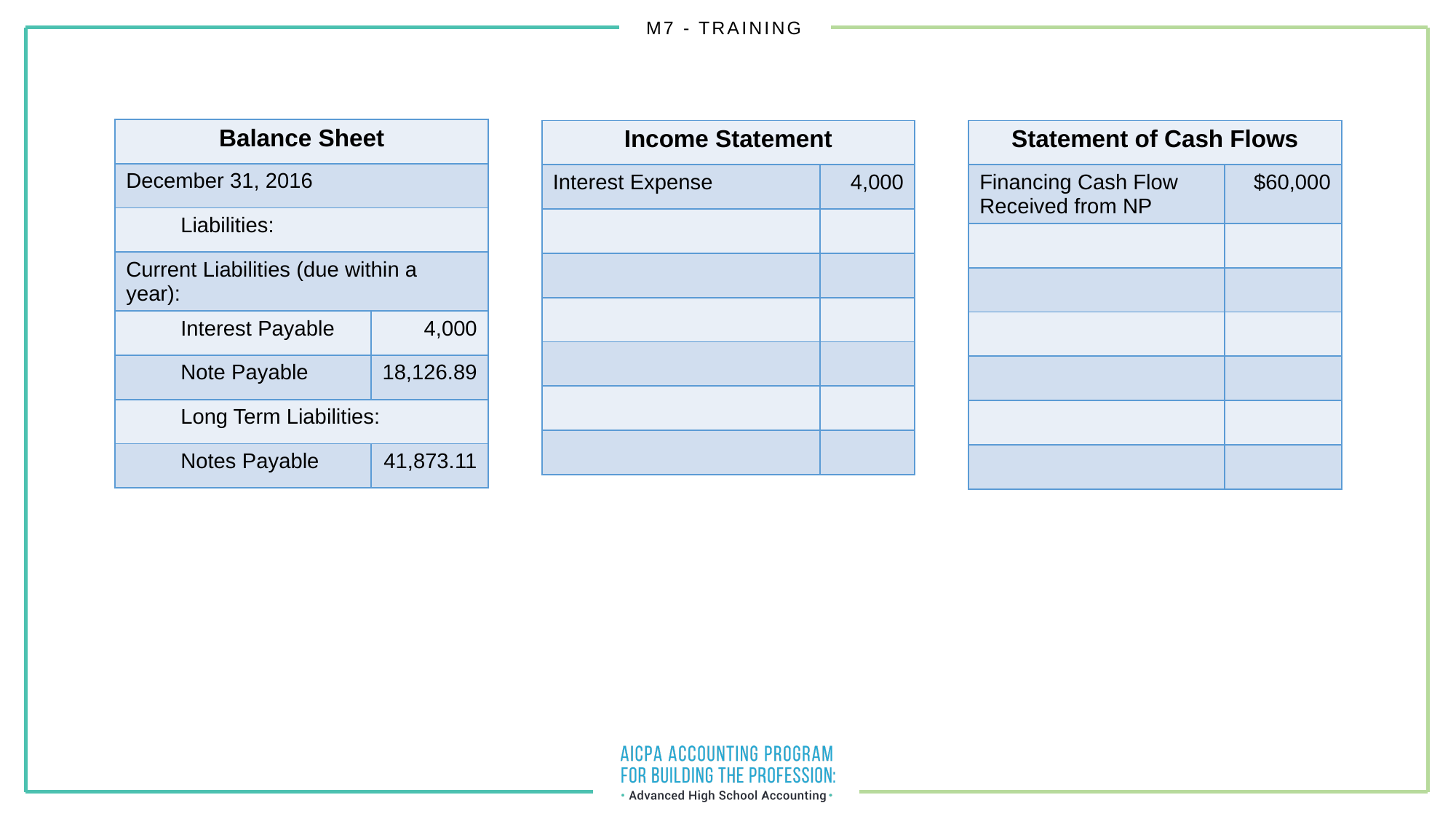

| Balance Sheet |  |
| --- | --- |
| December 31, 2016 |  |
| Liabilities: |  |
| Current Liabilities (due within a year): |  |
| Interest Payable | 4,000 |
| Note Payable | 18,126.89 |
| Long Term Liabilities: |  |
| Notes Payable | 41,873.11 |
| Income Statement |  |
| --- | --- |
| Interest Expense | 4,000 |
|  |  |
|  |  |
|  |  |
|  |  |
|  |  |
|  |  |
| Statement of Cash Flows |  |
| --- | --- |
| Financing Cash Flow Received from NP | $60,000 |
|  |  |
|  |  |
|  |  |
|  |  |
|  |  |
|  |  |